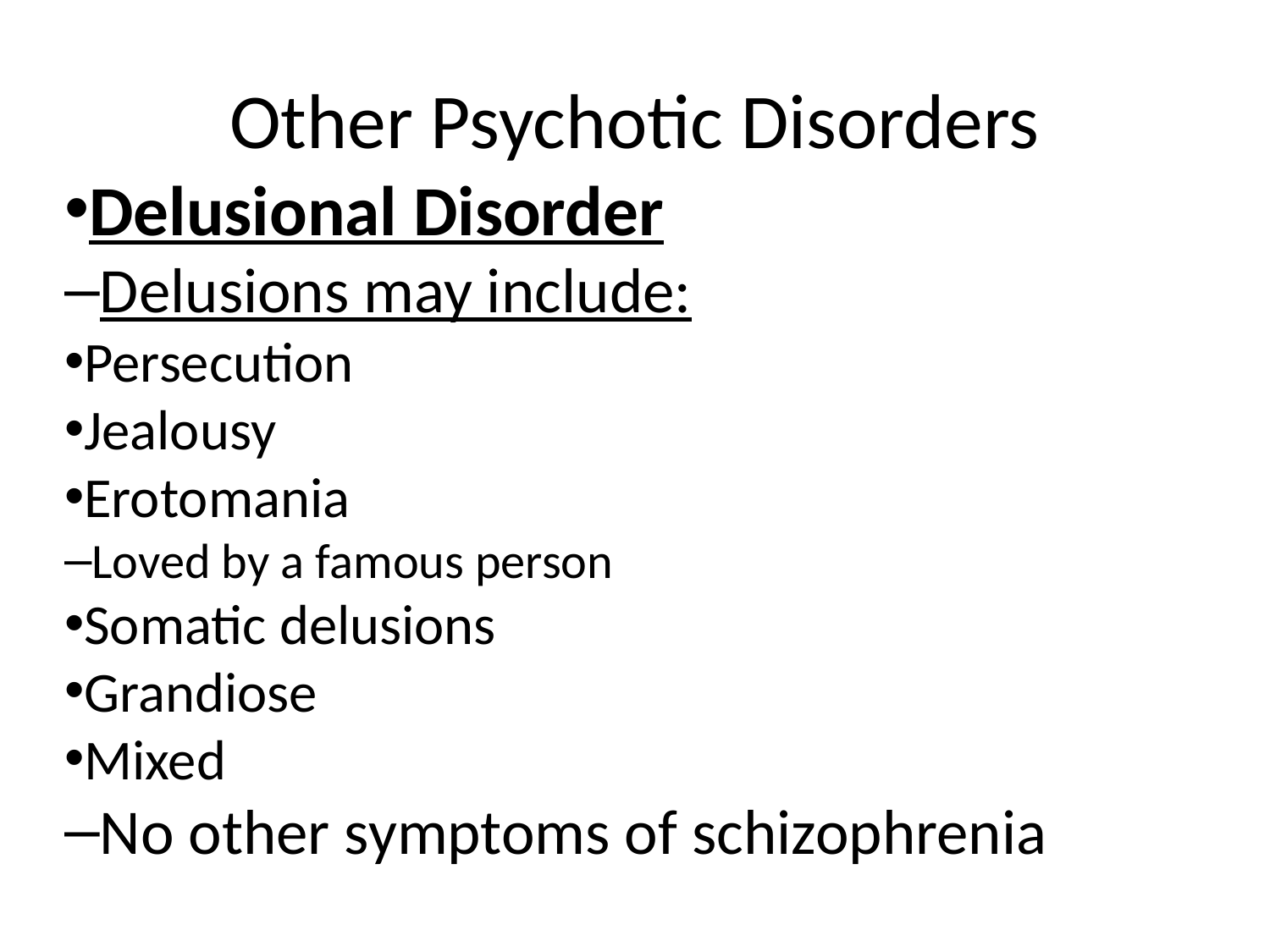

# Other Psychotic Disorders
Delusional Disorder
Delusions may include:
Persecution
Jealousy
Erotomania
Loved by a famous person
Somatic delusions
Grandiose
Mixed
No other symptoms of schizophrenia